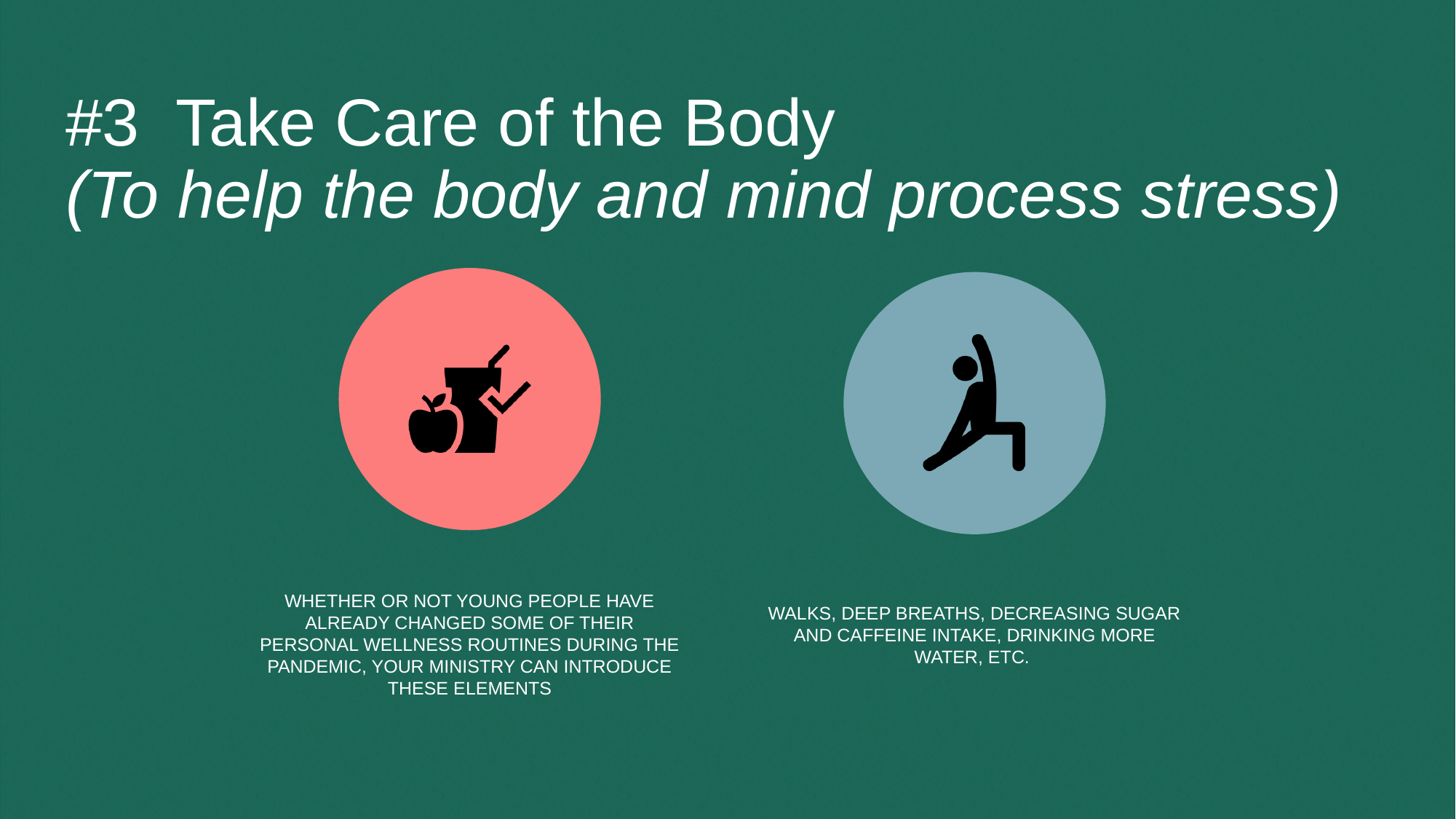

# #3  Take Care of the Body (To help the body and mind process stress)
Whether or not young people have already changed some of their personal wellness routines during the pandemic, your ministry can introduce these elements
Walks, deep breaths, decreasing sugar and caffeine intake, drinking more water, etc.